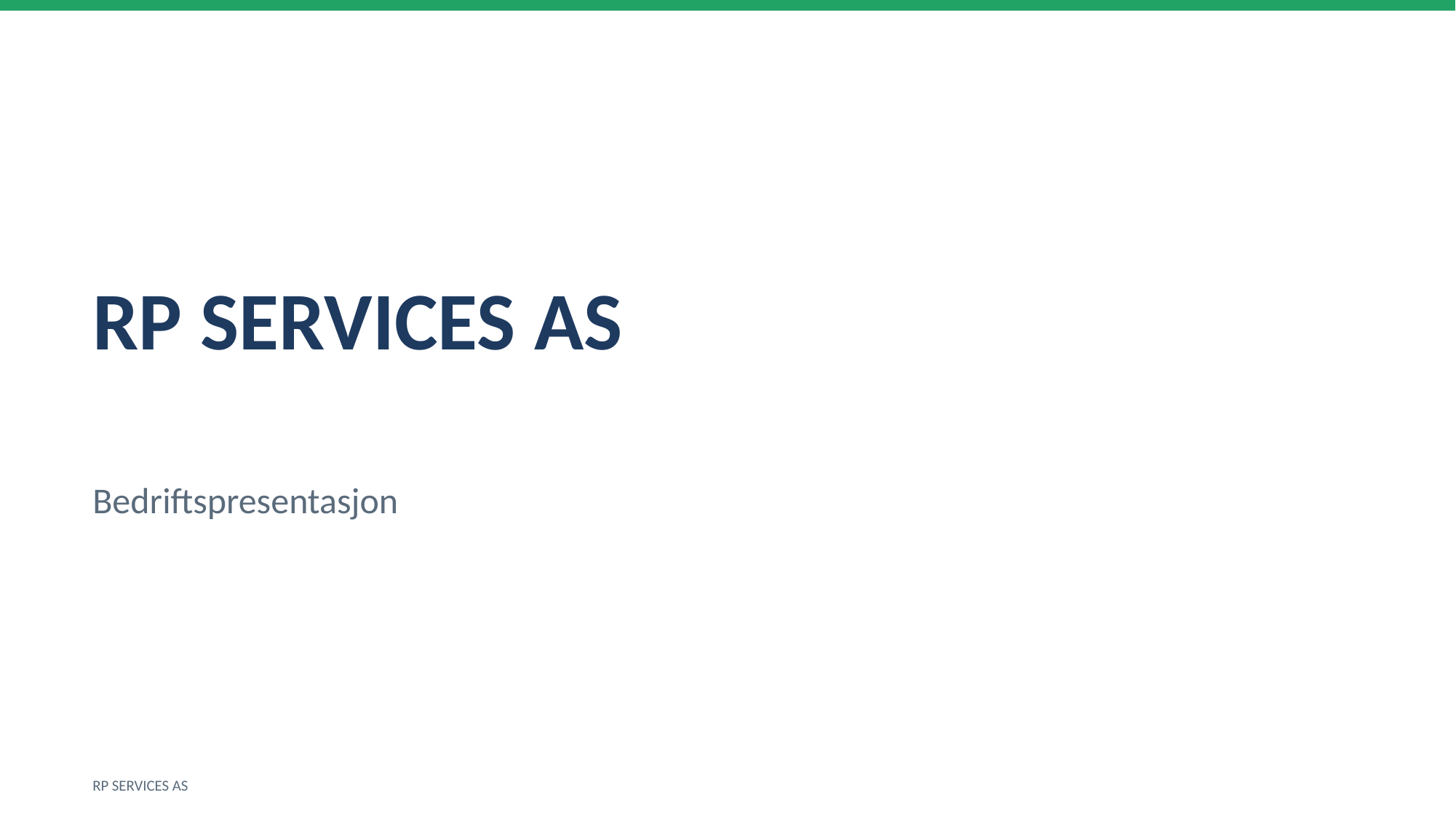

RP SERVICES AS
Bedriftspresentasjon
RP SERVICES AS